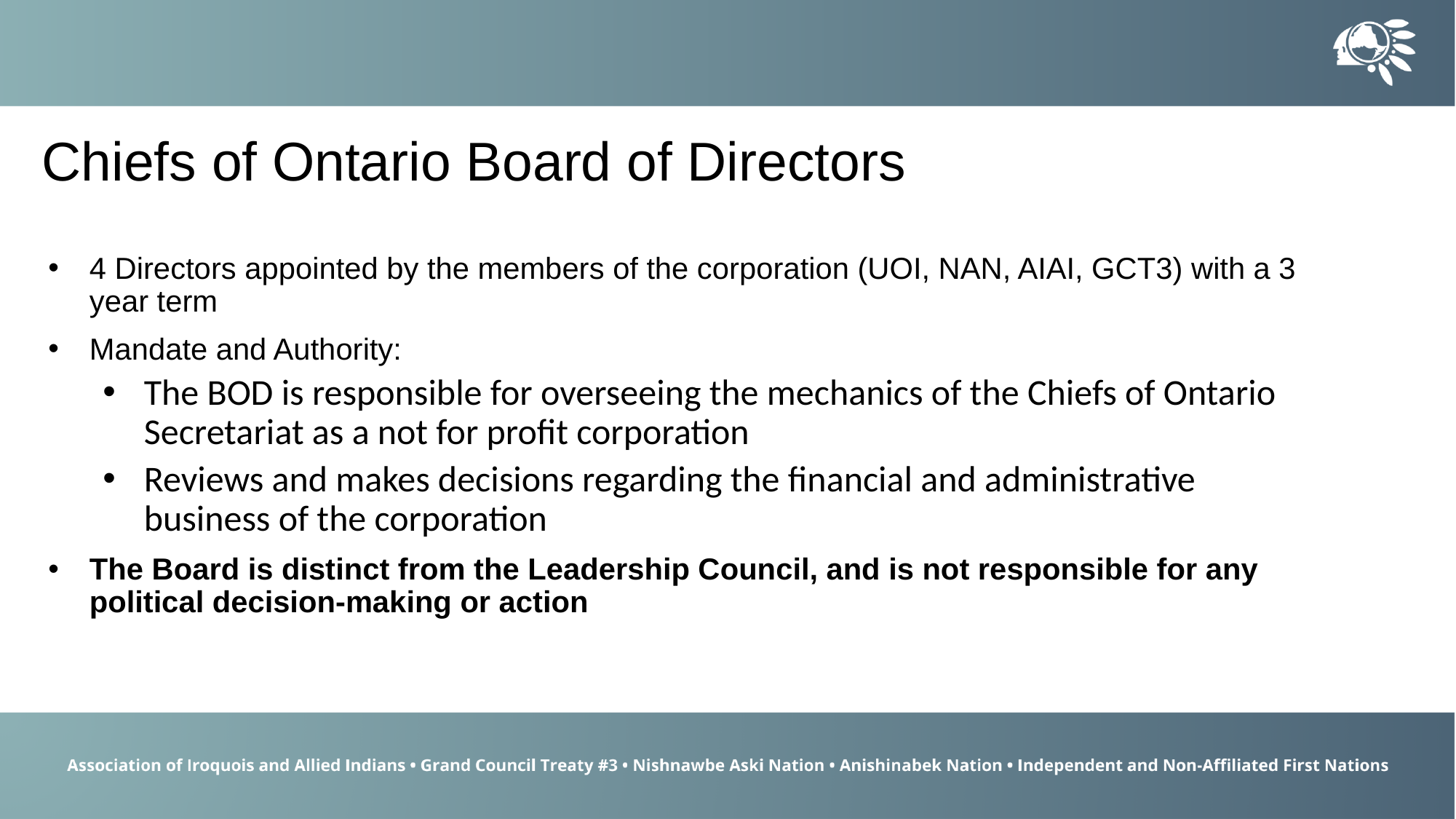

Chiefs of Ontario Board of Directors
4 Directors appointed by the members of the corporation (UOI, NAN, AIAI, GCT3) with a 3 year term
Mandate and Authority:
The BOD is responsible for overseeing the mechanics of the Chiefs of Ontario Secretariat as a not for profit corporation
Reviews and makes decisions regarding the financial and administrative business of the corporation
The Board is distinct from the Leadership Council, and is not responsible for any political decision-making or action